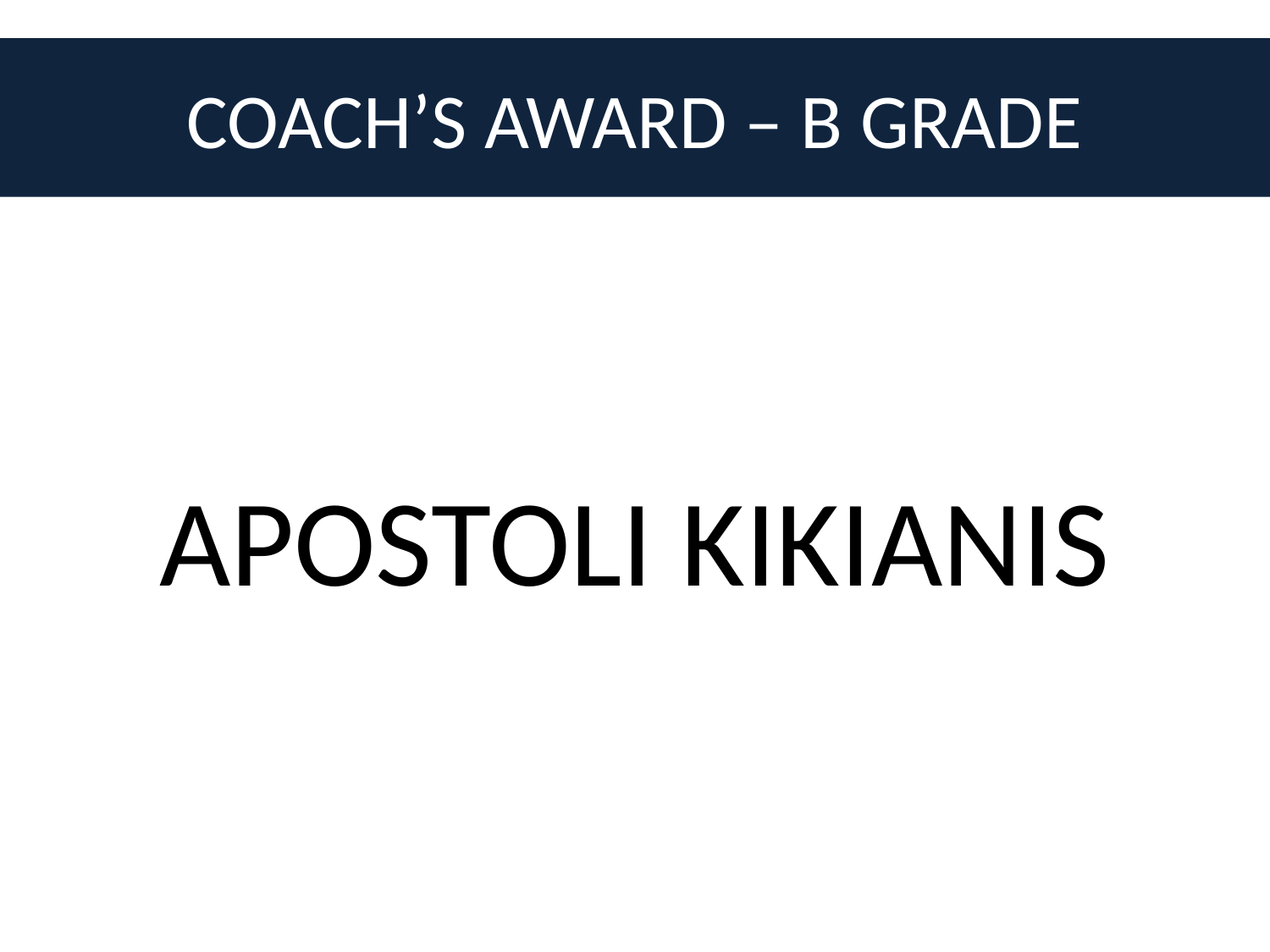

# COACH’S AWARD – B GRADE
APOSTOLI KIKIANIS